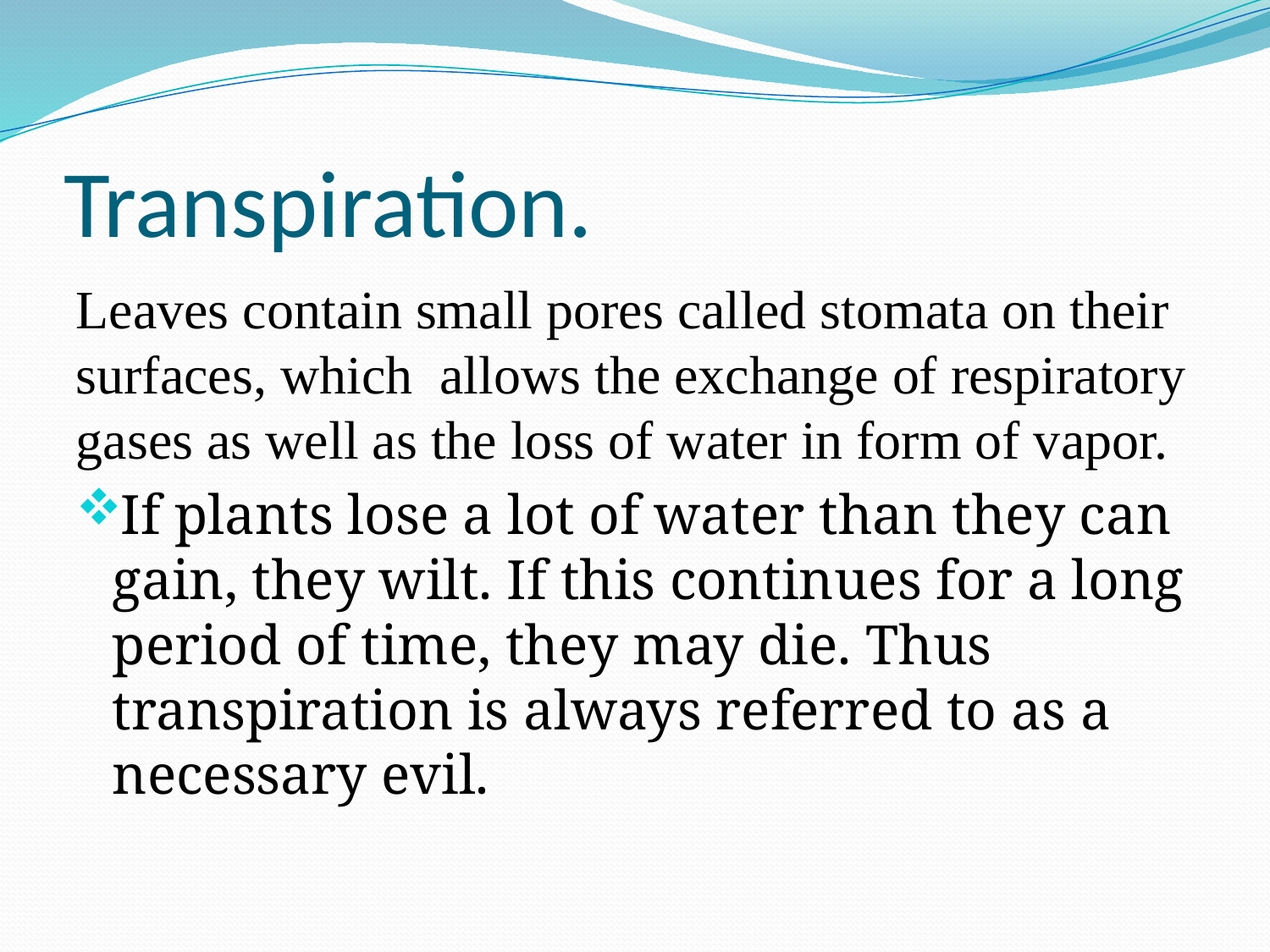

# Transpiration.
Leaves contain small pores called stomata on their surfaces, which  allows the exchange of respiratory gases as well as the loss of water in form of vapor.
If plants lose a lot of water than they can gain, they wilt. If this continues for a long period of time, they may die. Thus transpiration is always referred to as a necessary evil.